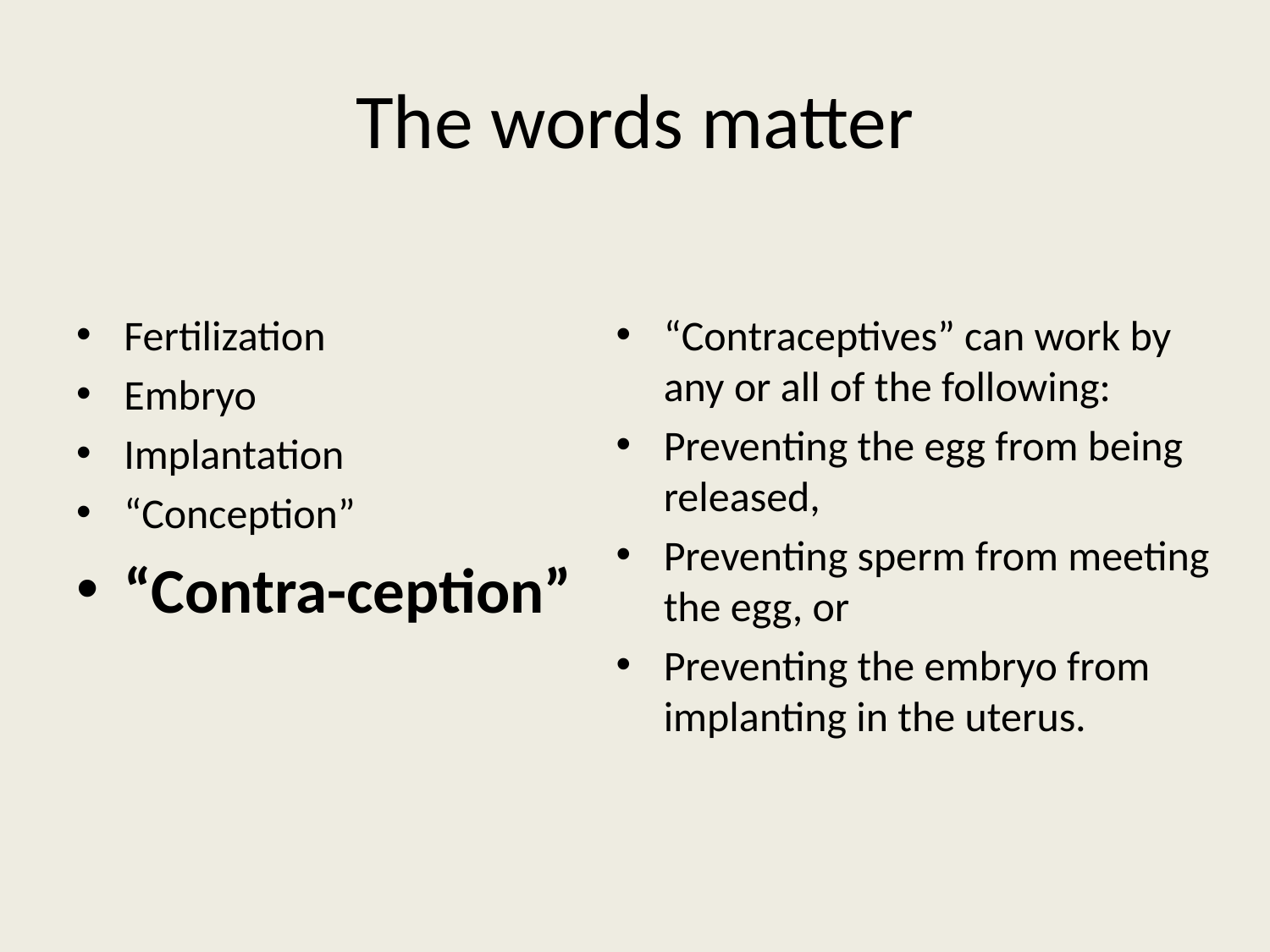

# The words matter

“Contraceptives” can work by any or all of the following:
Preventing the egg from being released,
Preventing sperm from meeting the egg, or
Preventing the embryo from implanting in the uterus.

Fertilization
Embryo
Implantation
“Conception”
“Contra-ception”